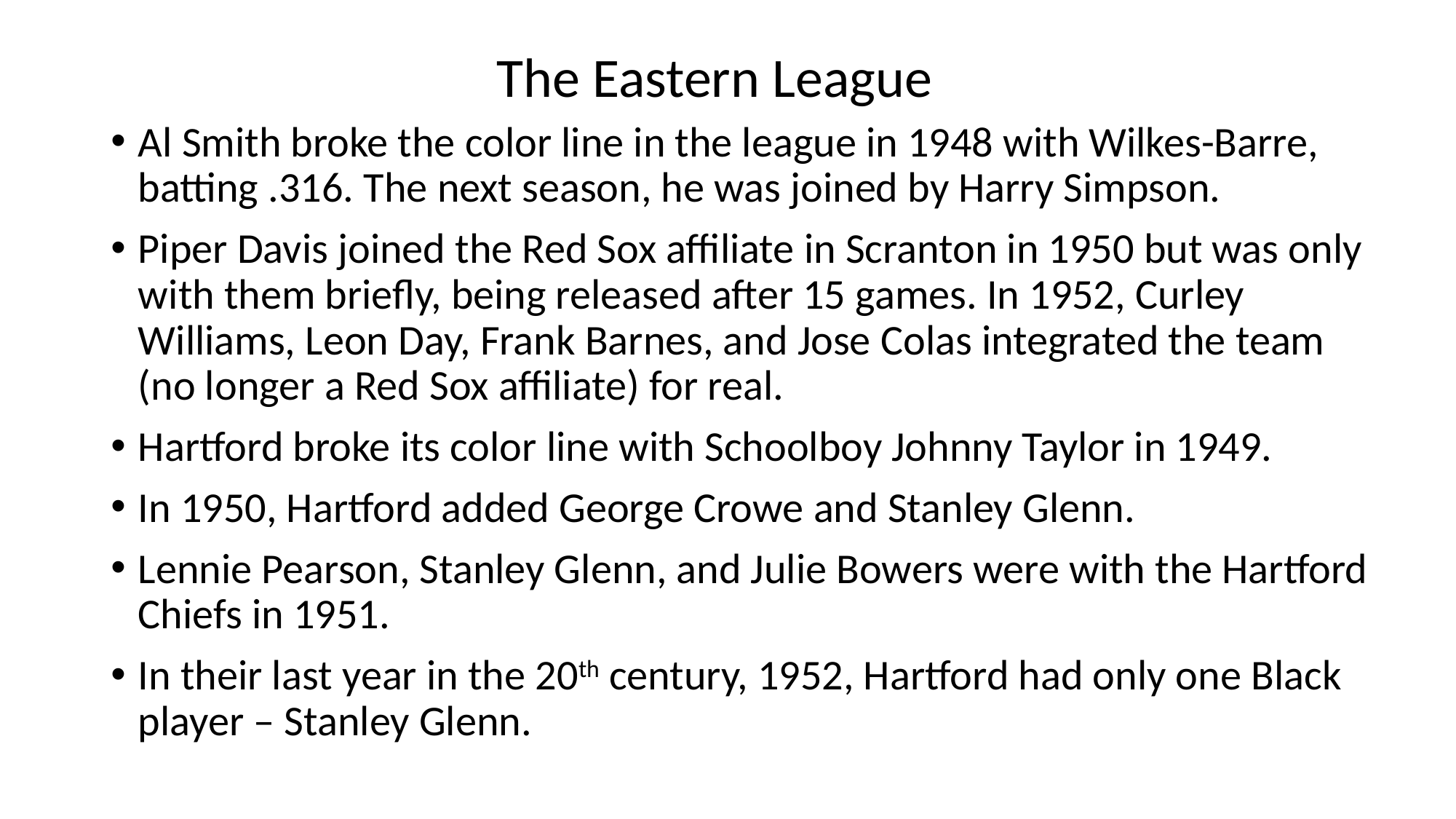

# The Eastern League
Al Smith broke the color line in the league in 1948 with Wilkes-Barre, batting .316. The next season, he was joined by Harry Simpson.
Piper Davis joined the Red Sox affiliate in Scranton in 1950 but was only with them briefly, being released after 15 games. In 1952, Curley Williams, Leon Day, Frank Barnes, and Jose Colas integrated the team (no longer a Red Sox affiliate) for real.
Hartford broke its color line with Schoolboy Johnny Taylor in 1949.
In 1950, Hartford added George Crowe and Stanley Glenn.
Lennie Pearson, Stanley Glenn, and Julie Bowers were with the Hartford Chiefs in 1951.
In their last year in the 20th century, 1952, Hartford had only one Black player – Stanley Glenn.